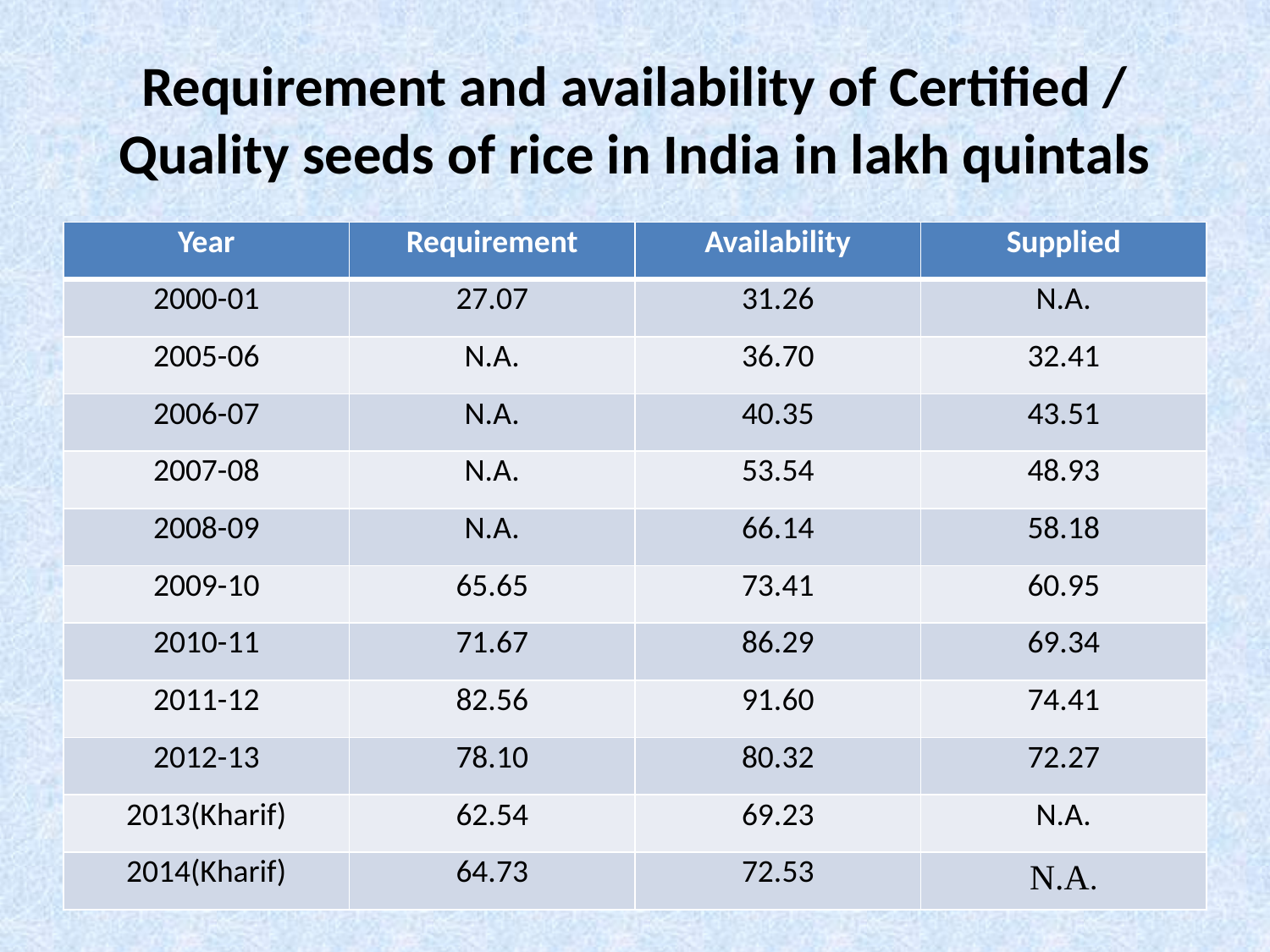

# Requirement and availability of Certified / Quality seeds of rice in India in lakh quintals
| Year | Requirement | Availability | Supplied |
| --- | --- | --- | --- |
| 2000-01 | 27.07 | 31.26 | N.A. |
| 2005-06 | N.A. | 36.70 | 32.41 |
| 2006-07 | N.A. | 40.35 | 43.51 |
| 2007-08 | N.A. | 53.54 | 48.93 |
| 2008-09 | N.A. | 66.14 | 58.18 |
| 2009-10 | 65.65 | 73.41 | 60.95 |
| 2010-11 | 71.67 | 86.29 | 69.34 |
| 2011-12 | 82.56 | 91.60 | 74.41 |
| 2012-13 | 78.10 | 80.32 | 72.27 |
| 2013(Kharif) | 62.54 | 69.23 | N.A. |
| 2014(Kharif) | 64.73 | 72.53 | N.A. |